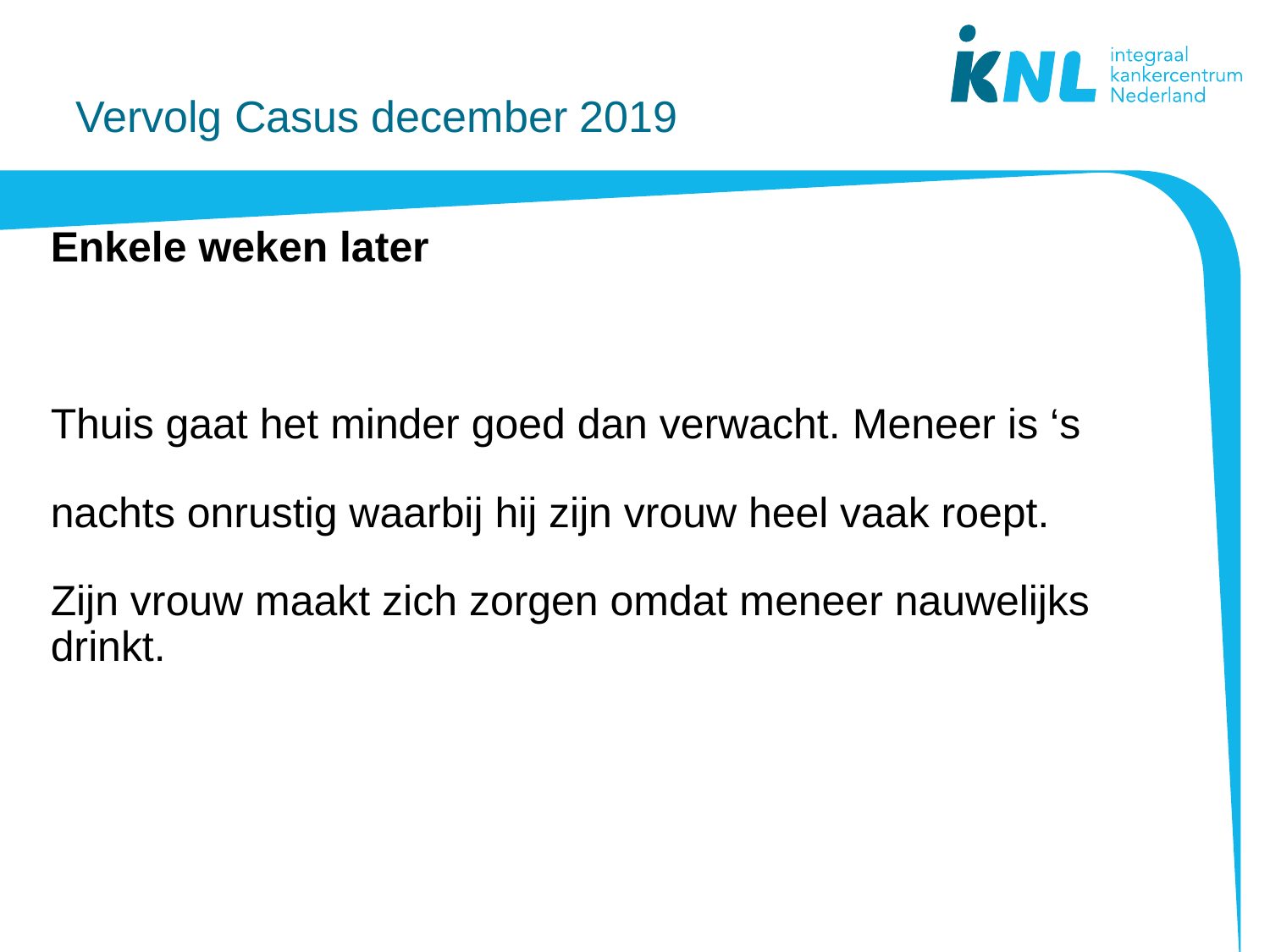

# Vervolg Casus december 2019
Enkele weken later

Thuis gaat het minder goed dan verwacht. Meneer is ‘s
nachts onrustig waarbij hij zijn vrouw heel vaak roept.
Zijn vrouw maakt zich zorgen omdat meneer nauwelijks drinkt.